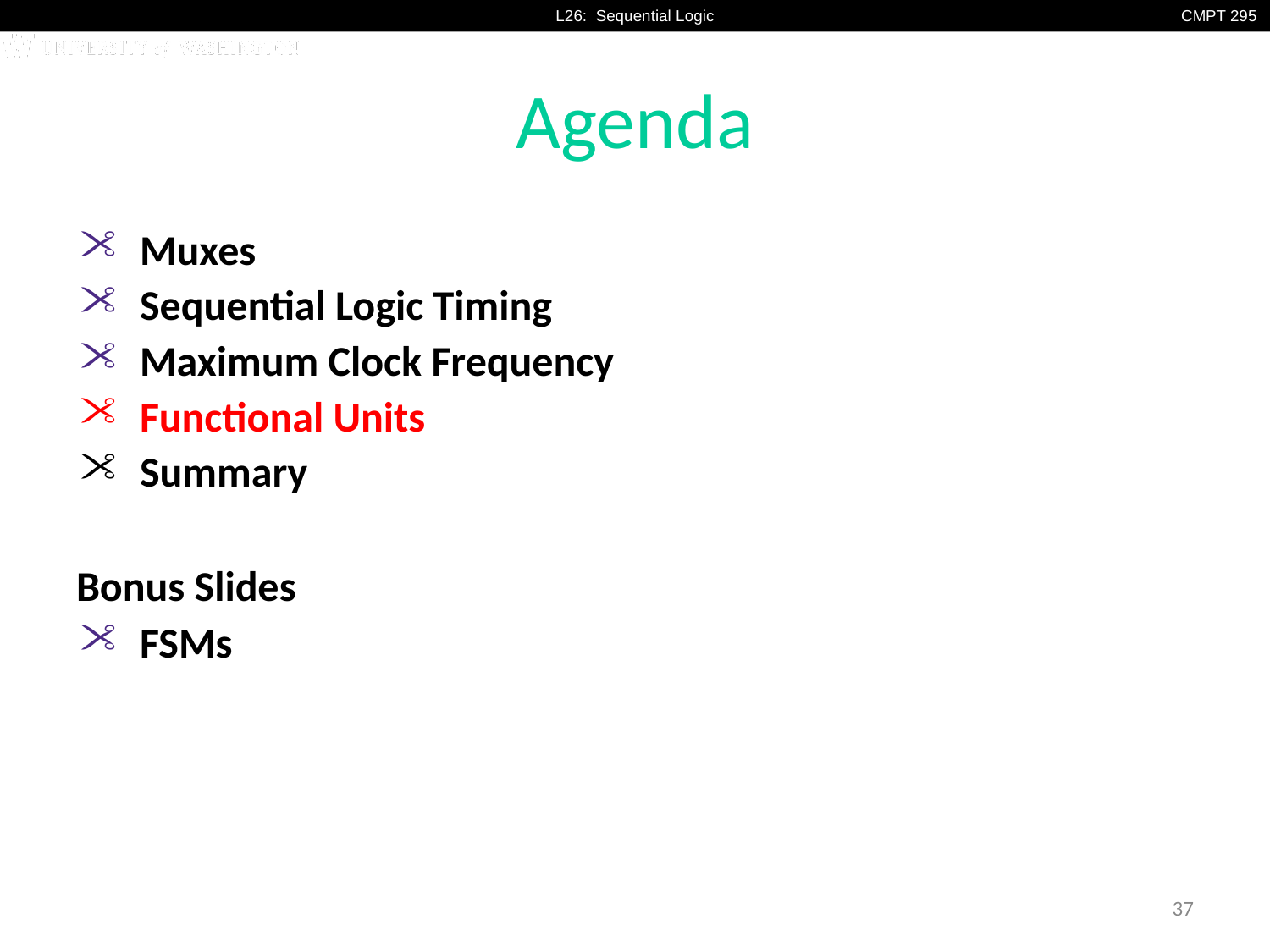

# Agenda
Muxes
Sequential Logic Timing
Maximum Clock Frequency
Functional Units
Summary

Bonus Slides
FSMs
37